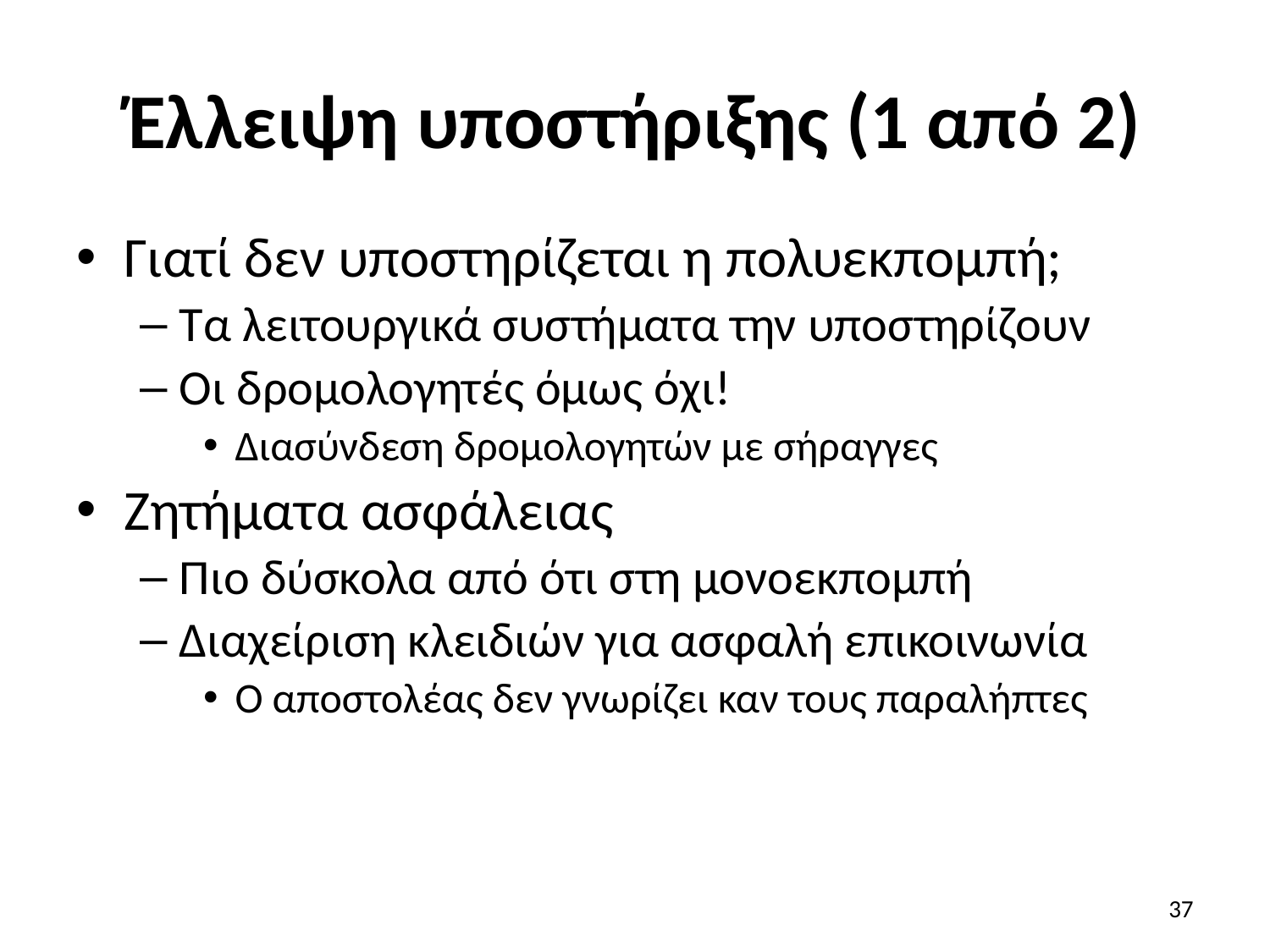

# Έλλειψη υποστήριξης (1 από 2)
Γιατί δεν υποστηρίζεται η πολυεκπομπή;
Τα λειτουργικά συστήματα την υποστηρίζουν
Οι δρομολογητές όμως όχι!
Διασύνδεση δρομολογητών με σήραγγες
Ζητήματα ασφάλειας
Πιο δύσκολα από ότι στη μονοεκπομπή
Διαχείριση κλειδιών για ασφαλή επικοινωνία
Ο αποστολέας δεν γνωρίζει καν τους παραλήπτες
37